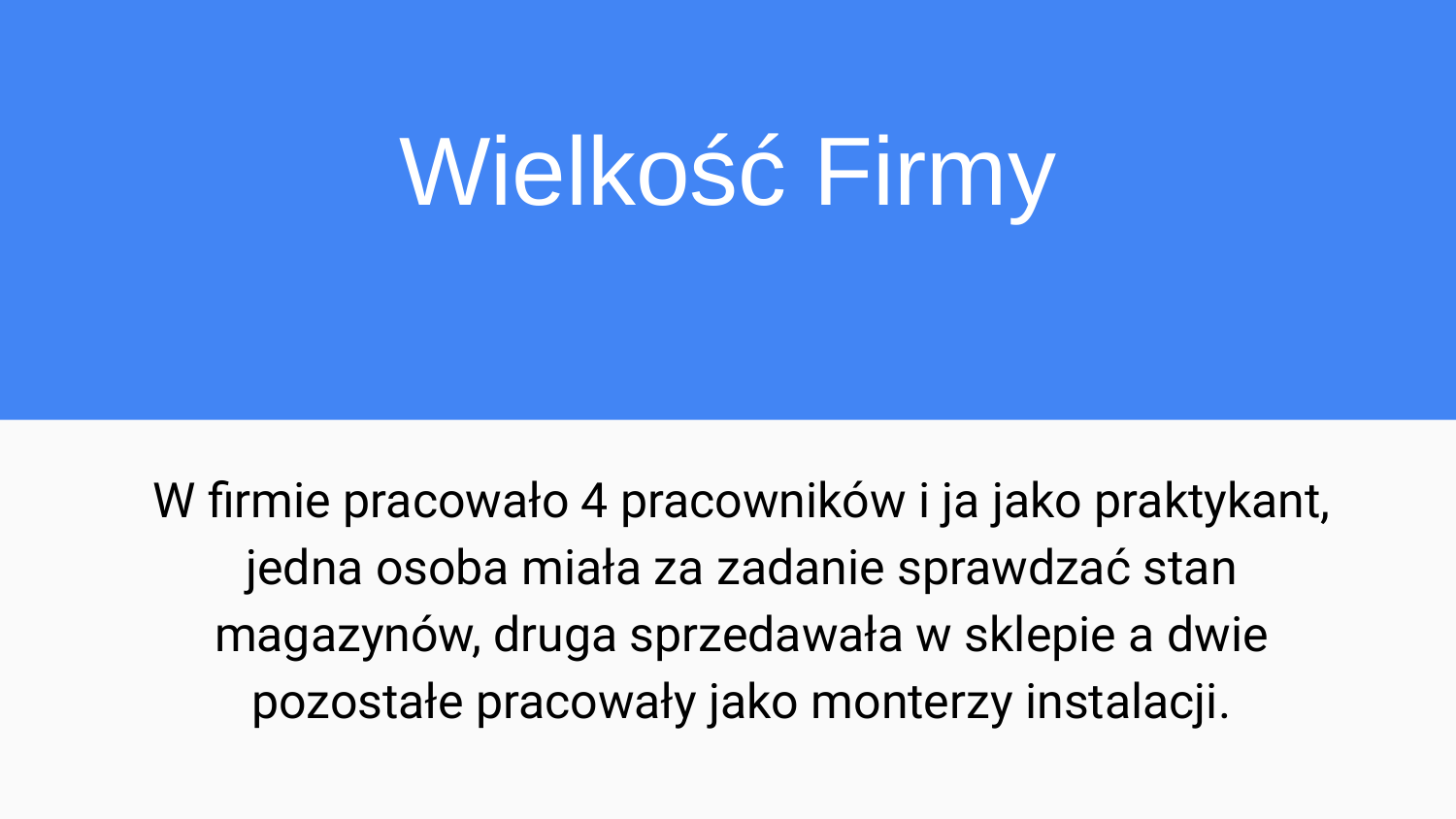

Wielkość Firmy

W firmie pracowało 4 pracowników i ja jako praktykant, jedna osoba miała za zadanie sprawdzać stan magazynów, druga sprzedawała w sklepie a dwie pozostałe pracowały jako monterzy instalacji.